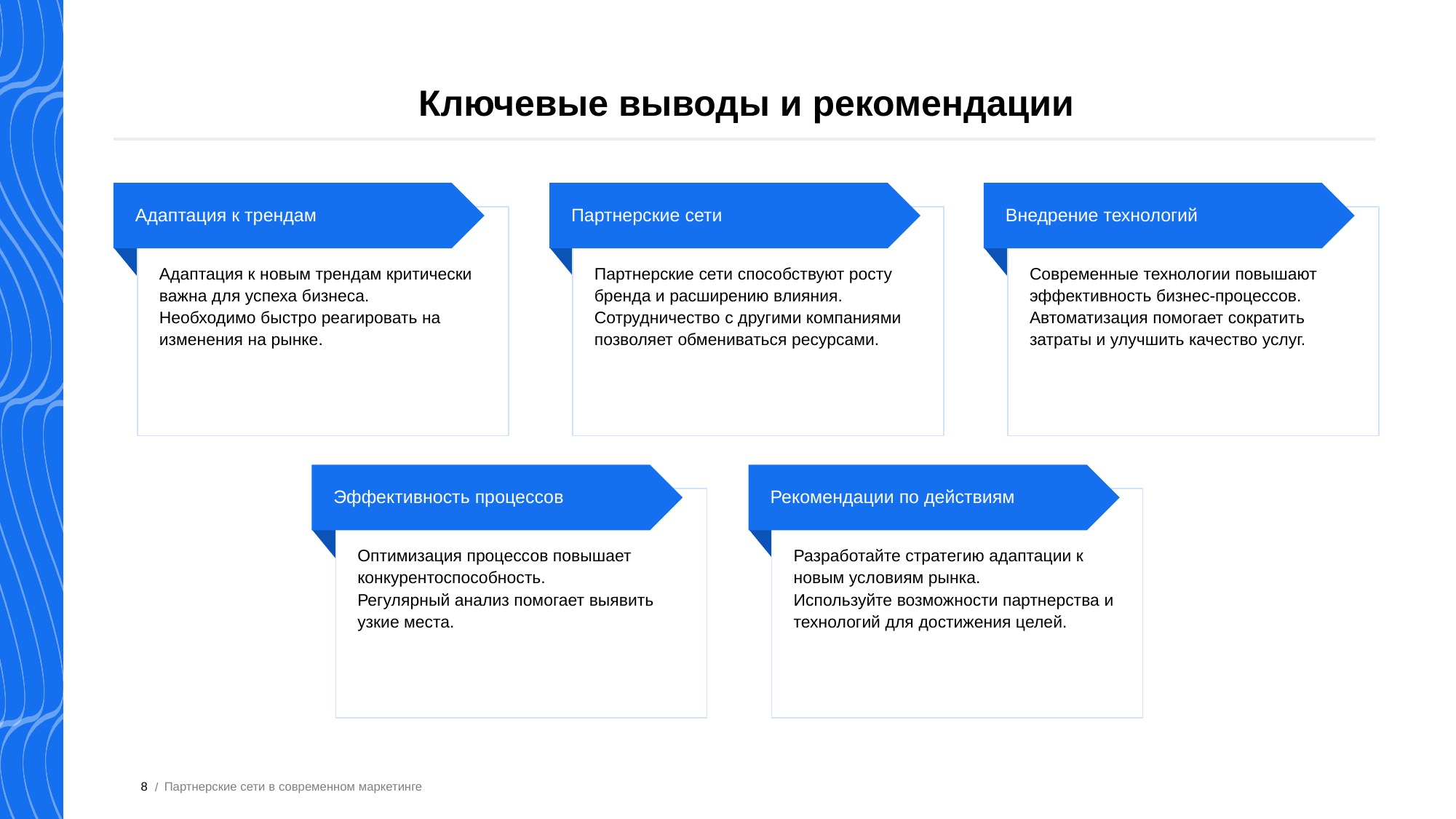

Ключевые выводы и рекомендации

Адаптация к трендам
Партнерские сети
Внедрение технологий

Адаптация к новым трендам критически важна для успеха бизнеса.
Необходимо быстро реагировать на изменения на рынке.
Партнерские сети способствуют росту бренда и расширению влияния.
Сотрудничество с другими компаниями позволяет обмениваться ресурсами.
Современные технологии повышают эффективность бизнес-процессов.
Автоматизация помогает сократить затраты и улучшить качество услуг.

Эффективность процессов
Рекомендации по действиям

Оптимизация процессов повышает конкурентоспособность.
Регулярный анализ помогает выявить узкие места.
Разработайте стратегию адаптации к новым условиям рынка.
Используйте возможности партнерства и технологий для достижения целей.

8
Партнерские сети в современном маркетинге
 /